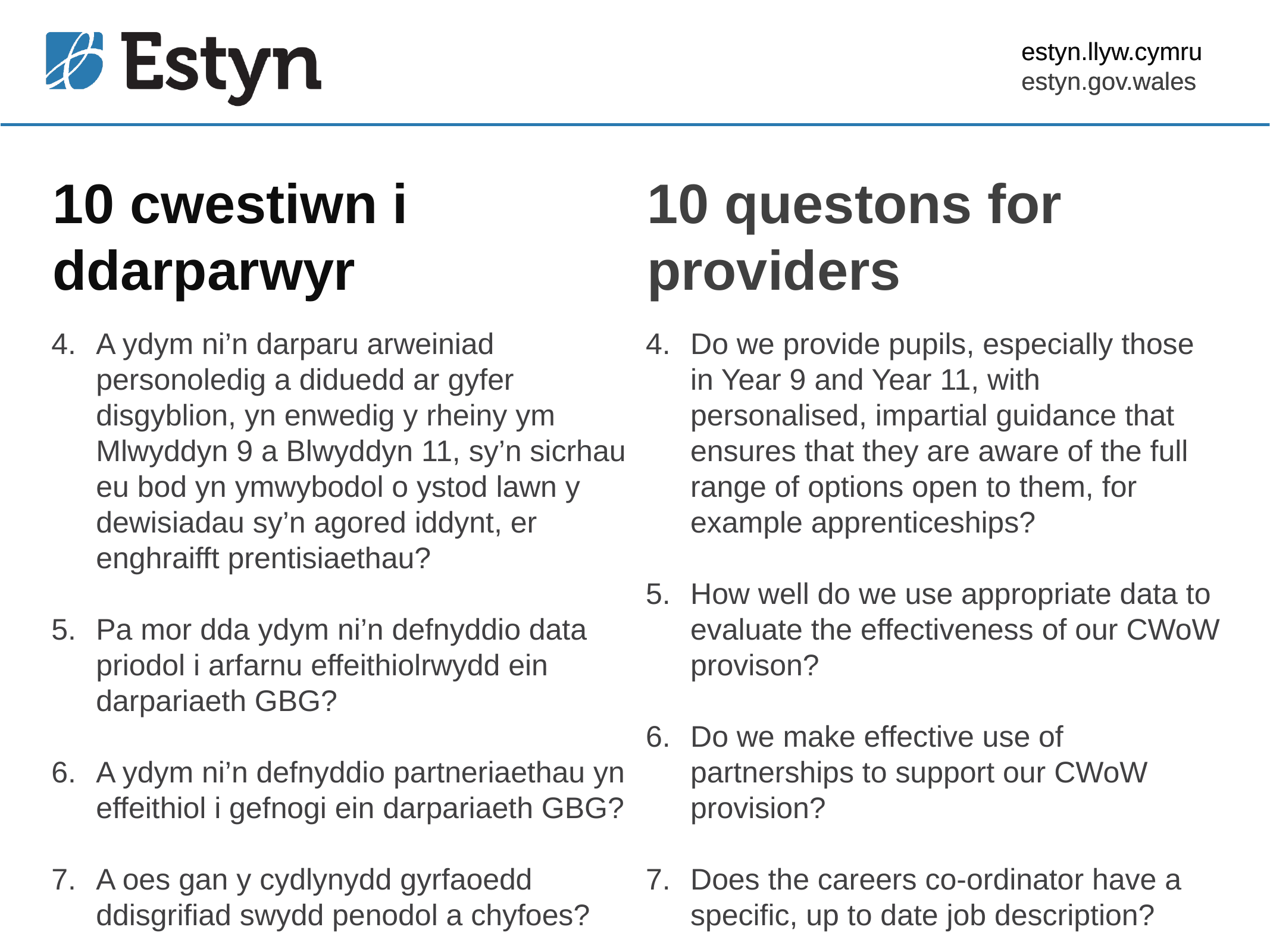

estyn.llyw.cymru
estyn.gov.wales
# 10 cwestiwn i ddarparwyr
10 questons for providers
A ydym ni’n darparu arweiniad personoledig a diduedd ar gyfer disgyblion, yn enwedig y rheiny ym Mlwyddyn 9 a Blwyddyn 11, sy’n sicrhau eu bod yn ymwybodol o ystod lawn y dewisiadau sy’n agored iddynt, er enghraifft prentisiaethau?

Pa mor dda ydym ni’n defnyddio data priodol i arfarnu effeithiolrwydd ein darpariaeth GBG?

A ydym ni’n defnyddio partneriaethau yn effeithiol i gefnogi ein darpariaeth GBG?

A oes gan y cydlynydd gyrfaoedd ddisgrifiad swydd penodol a chyfoes?

Do we provide pupils, especially those in Year 9 and Year 11, with personalised, impartial guidance that ensures that they are aware of the full range of options open to them, for example apprenticeships?

How well do we use appropriate data to evaluate the effectiveness of our CWoW provison?

Do we make effective use of partnerships to support our CWoW provision?

Does the careers co-ordinator have a specific, up to date job description?